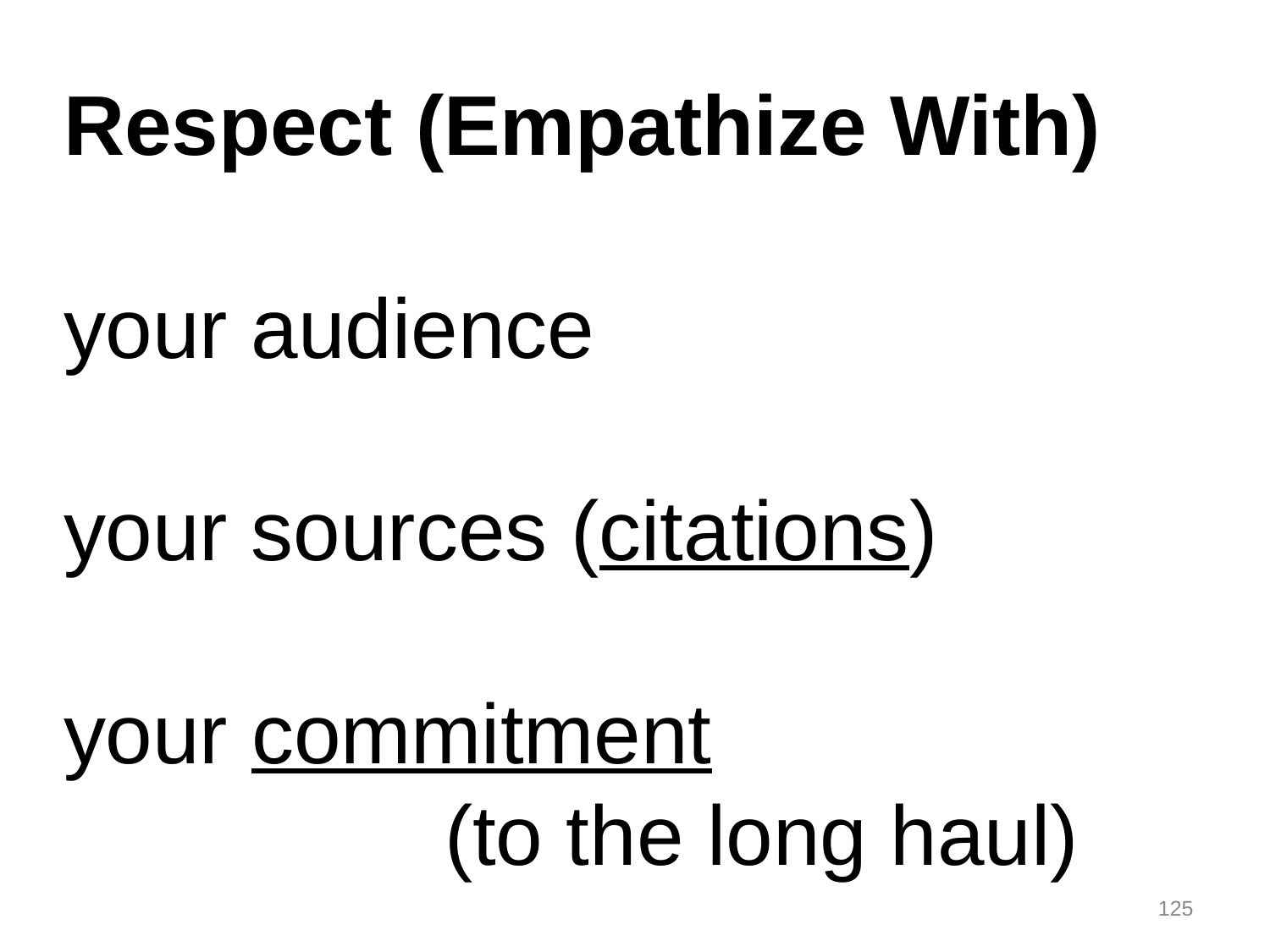

Respect (Empathize With)

your audience

your sources (citations)

your commitment
			(to the long haul)
125